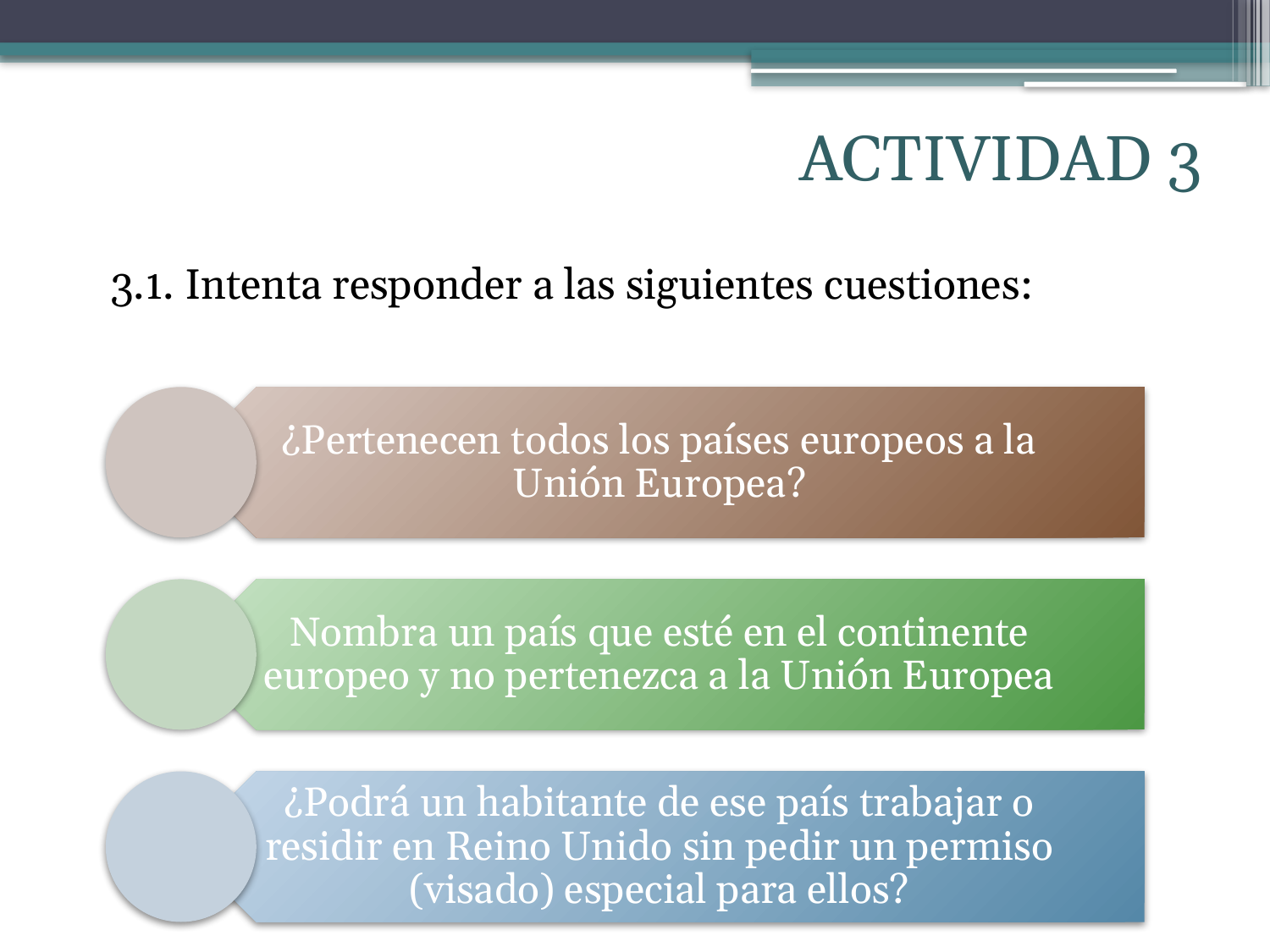

#
ACTIVIDAD 3
3.1. Intenta responder a las siguientes cuestiones:
¿Pertenecen todos los países europeos a la Unión Europea?
Nombra un país que esté en el continente europeo y no pertenezca a la Unión Europea
¿Podrá un habitante de ese país trabajar o residir en Reino Unido sin pedir un permiso (visado) especial para ellos?